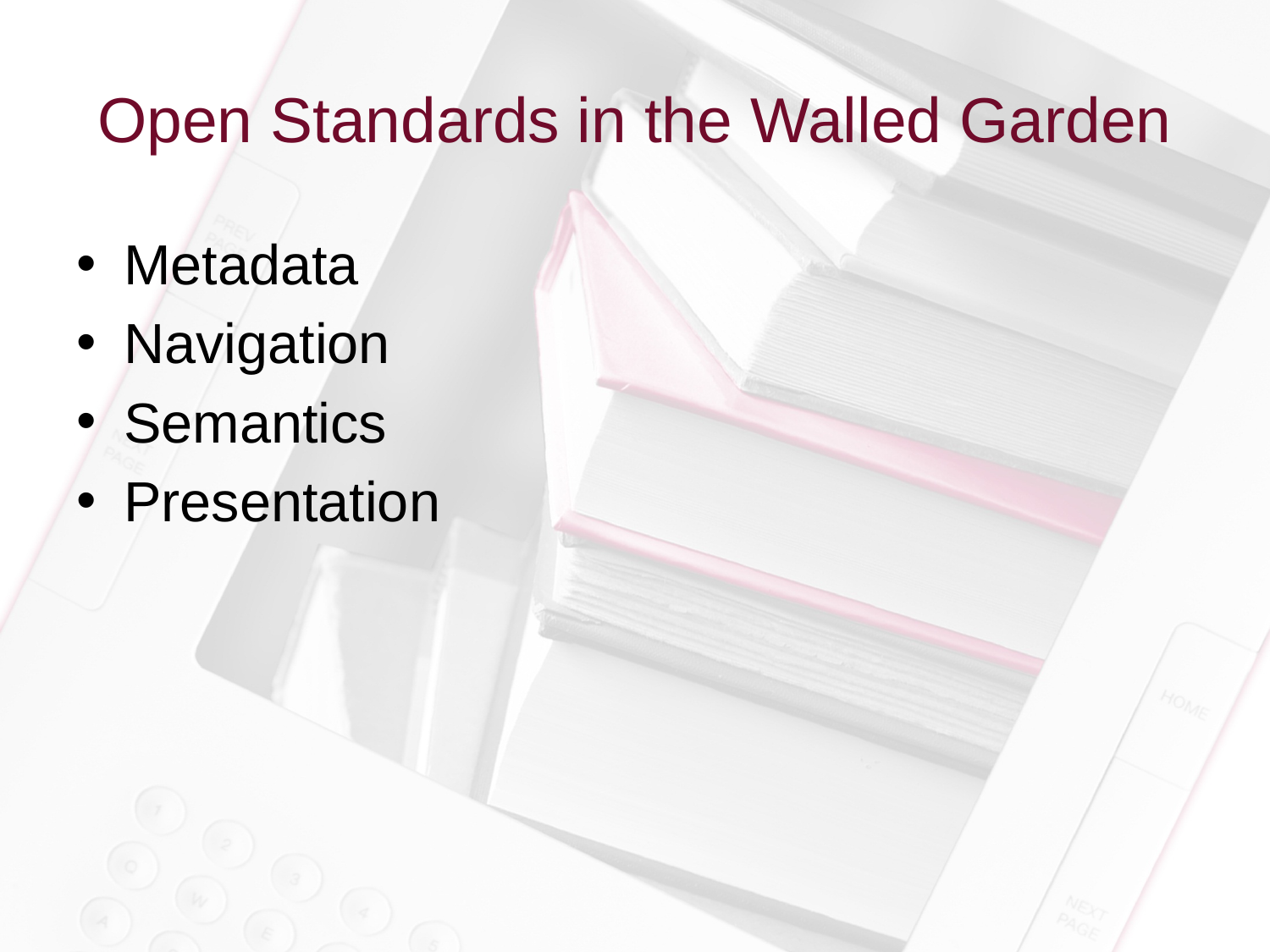

# Open Standards in the Walled Garden
Metadata
Navigation
Semantics
Presentation